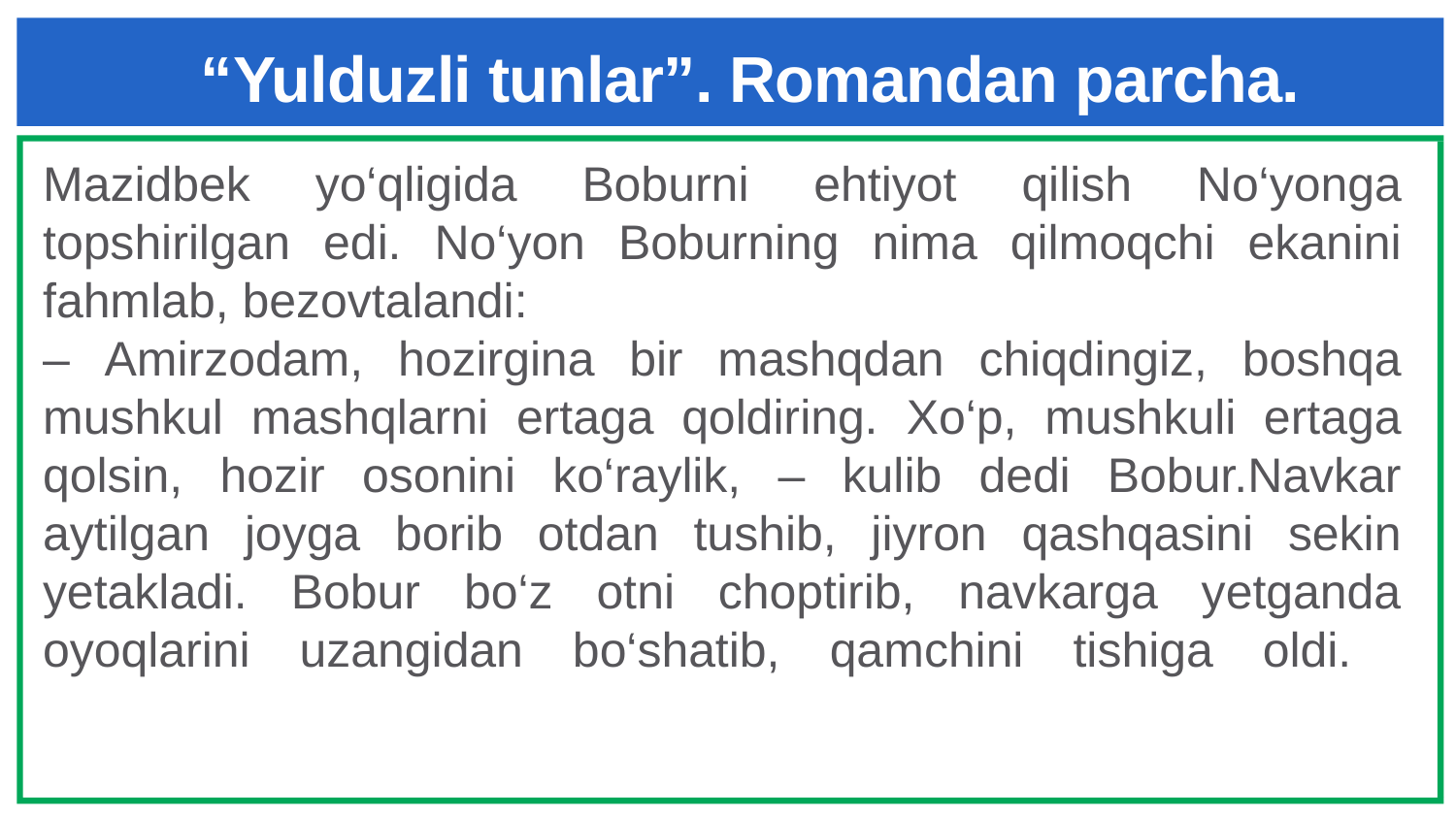

# “Yulduzli tunlar”. Romandan parcha.
Mazidbek yo‘qligida Boburni ehtiyot qilish No‘yonga topshirilgan edi. No‘yon Boburning nima qilmoqchi ekanini fahmlab, bezovtalandi:
– Amirzodam, hozirgina bir mashqdan chiqdingiz, boshqa mushkul mashqlarni ertaga qoldiring. Xo‘p, mushkuli ertaga qolsin, hozir osonini ko‘raylik, – kulib dedi Bobur.Navkar aytilgan joyga borib otdan tushib, jiyron qashqasini sekin yetakladi. Bobur bo‘z otni choptirib, navkarga yetganda oyoqlarini uzangidan bo‘shatib, qamchini tishiga oldi.